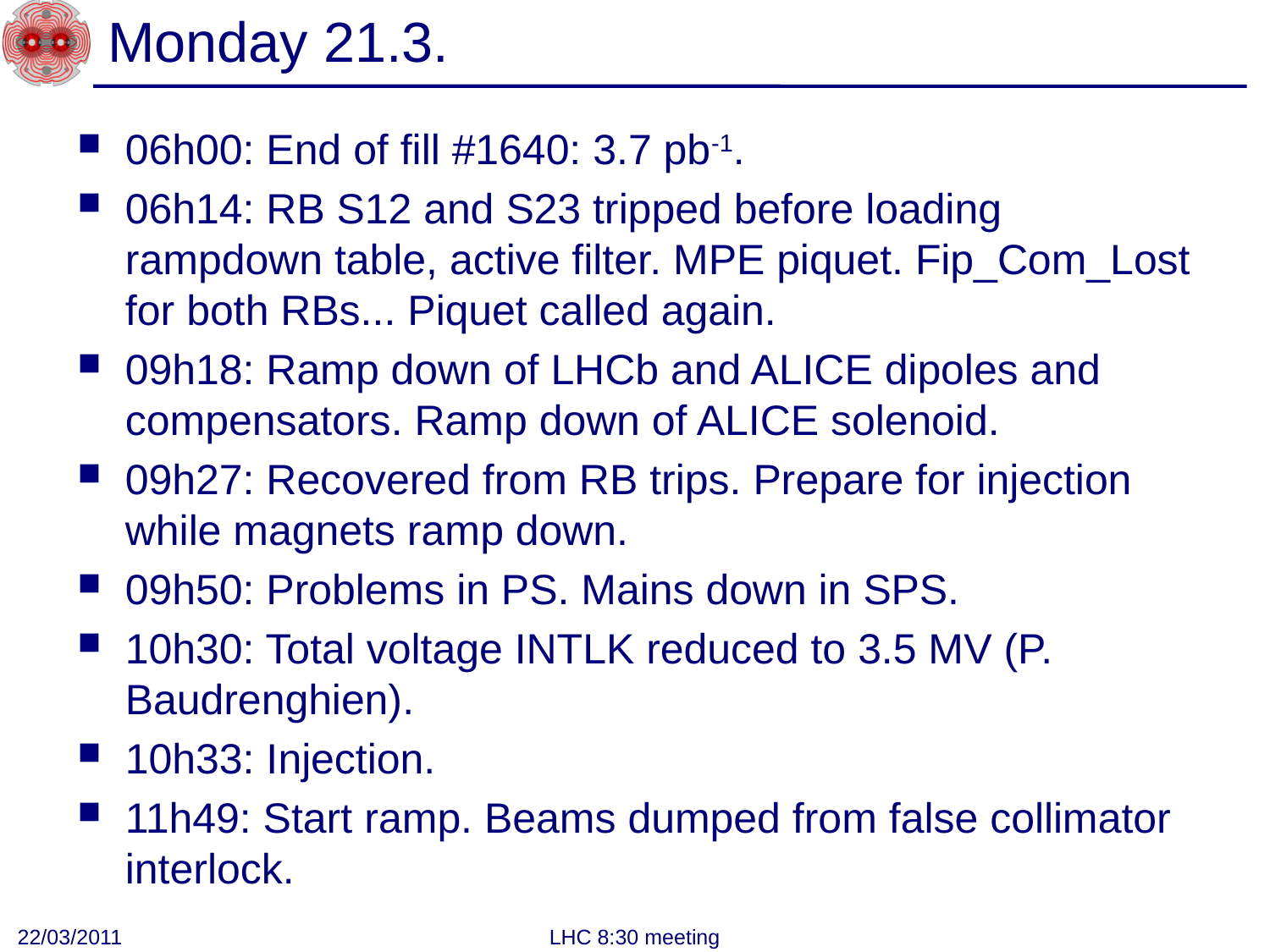

# Monday 21.3.
06h00: End of fill #1640: 3.7 pb-1.
06h14: RB S12 and S23 tripped before loading rampdown table, active filter. MPE piquet. Fip_Com_Lost for both RBs... Piquet called again.
09h18: Ramp down of LHCb and ALICE dipoles and compensators. Ramp down of ALICE solenoid.
09h27: Recovered from RB trips. Prepare for injection while magnets ramp down.
09h50: Problems in PS. Mains down in SPS.
10h30: Total voltage INTLK reduced to 3.5 MV (P. Baudrenghien).
10h33: Injection.
11h49: Start ramp. Beams dumped from false collimator interlock.
22/03/2011
LHC 8:30 meeting